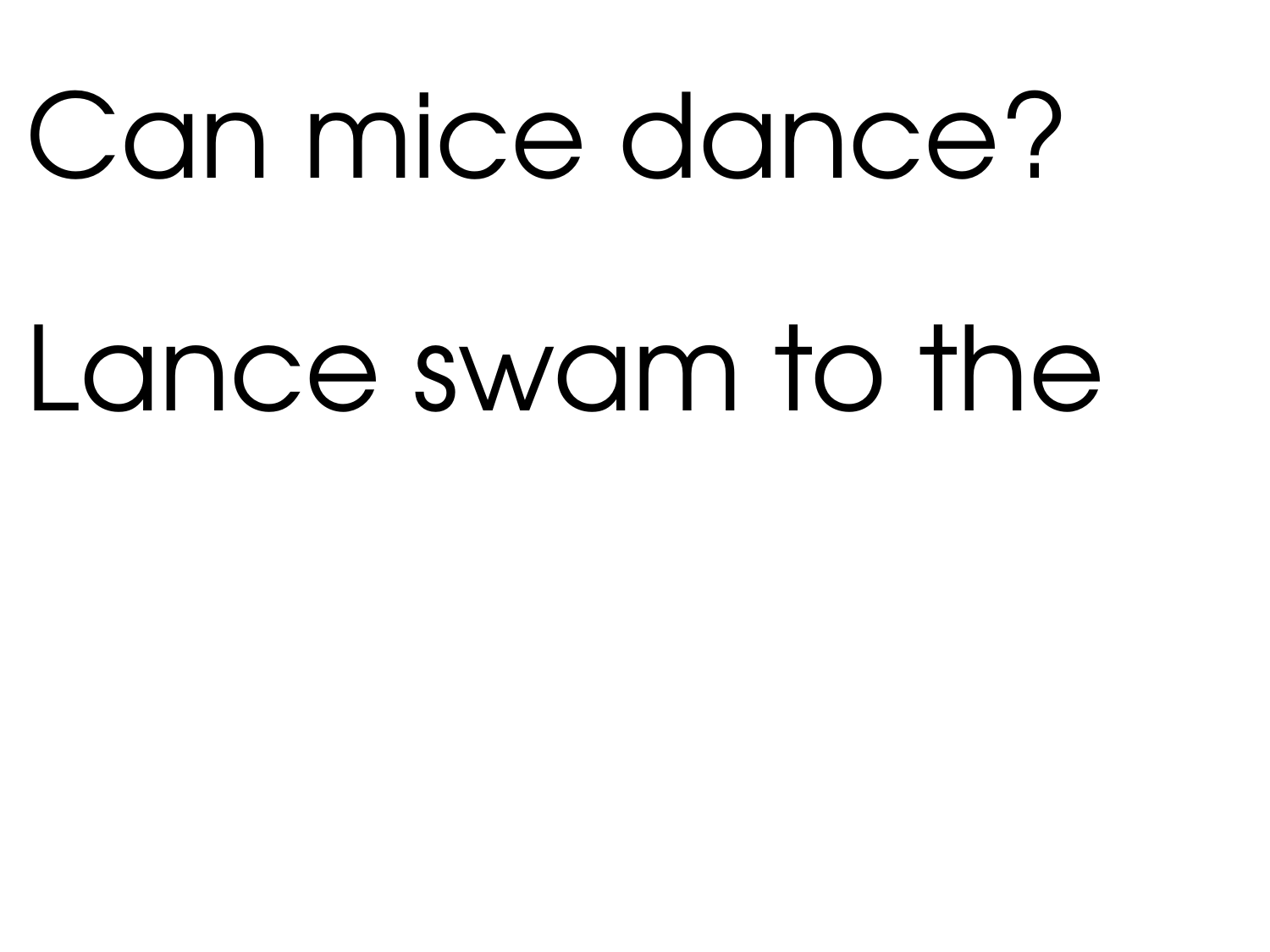

Can mice dance?

Lance swam to the